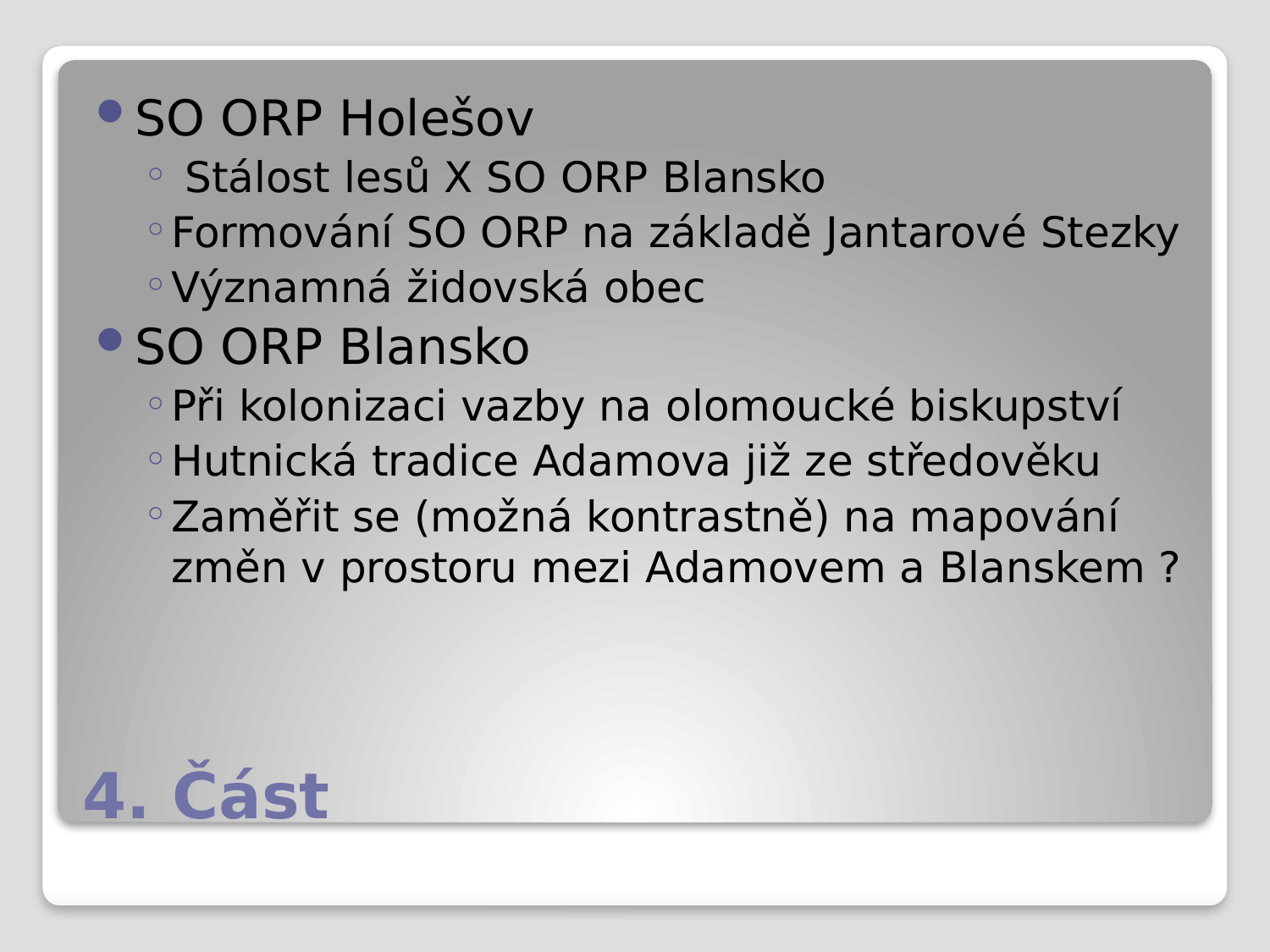

SO ORP Holešov
 Stálost lesů X SO ORP Blansko
Formování SO ORP na základě Jantarové Stezky
Významná židovská obec
SO ORP Blansko
Při kolonizaci vazby na olomoucké biskupství
Hutnická tradice Adamova již ze středověku
Zaměřit se (možná kontrastně) na mapování změn v prostoru mezi Adamovem a Blanskem ?

# 4. Část